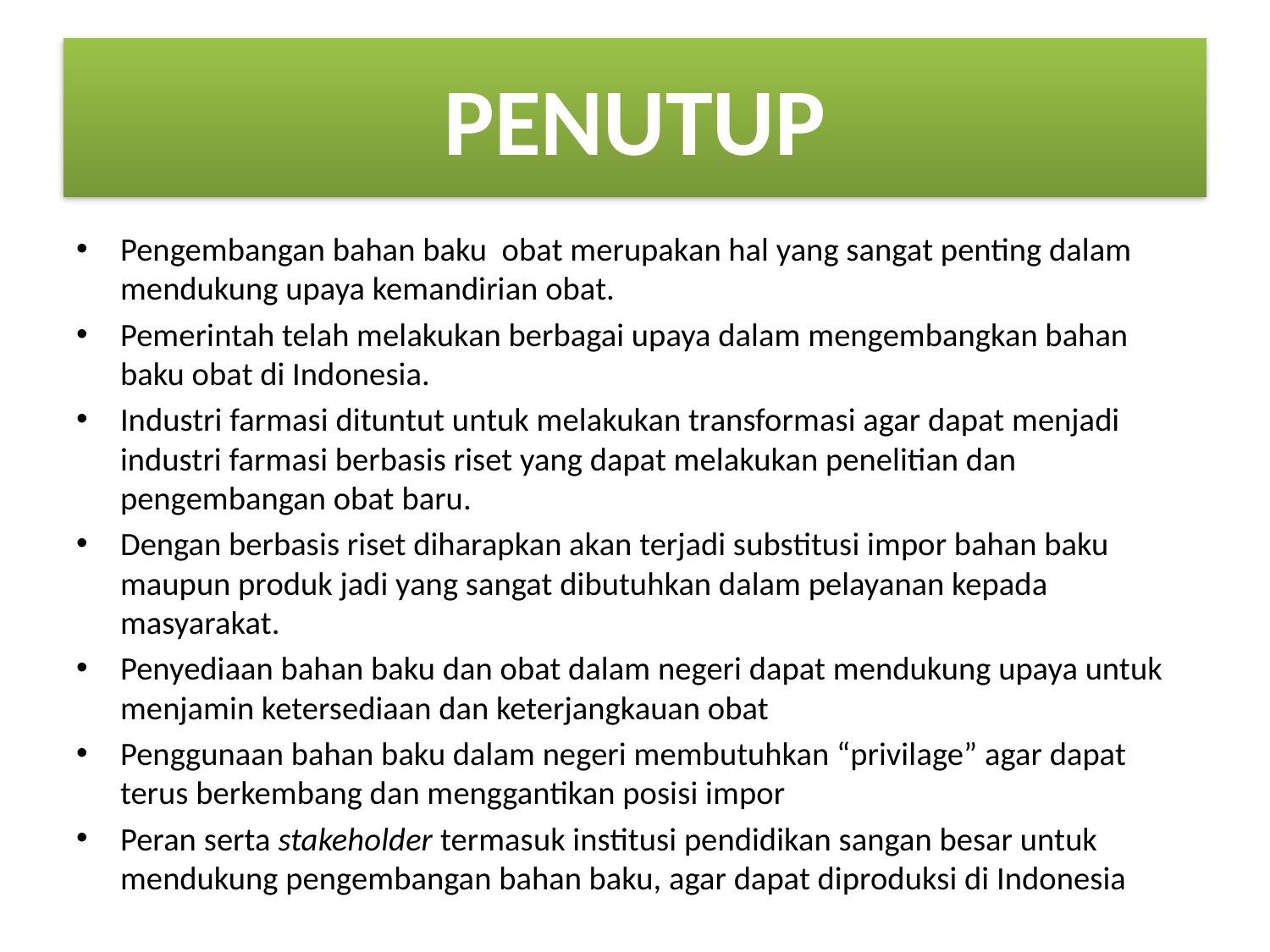

# PENUTUP
Pengembangan bahan baku  obat merupakan hal yang sangat penting dalam mendukung upaya kemandirian obat.
Pemerintah telah melakukan berbagai upaya dalam mengembangkan bahan baku obat di Indonesia.
Industri farmasi dituntut untuk melakukan transformasi agar dapat menjadi industri farmasi berbasis riset yang dapat melakukan penelitian dan pengembangan obat baru.
Dengan berbasis riset diharapkan akan terjadi substitusi impor bahan baku maupun produk jadi yang sangat dibutuhkan dalam pelayanan kepada masyarakat.
Penyediaan bahan baku dan obat dalam negeri dapat mendukung upaya untuk menjamin ketersediaan dan keterjangkauan obat
Penggunaan bahan baku dalam negeri membutuhkan “privilage” agar dapat terus berkembang dan menggantikan posisi impor
Peran serta stakeholder termasuk institusi pendidikan sangan besar untuk mendukung pengembangan bahan baku, agar dapat diproduksi di Indonesia